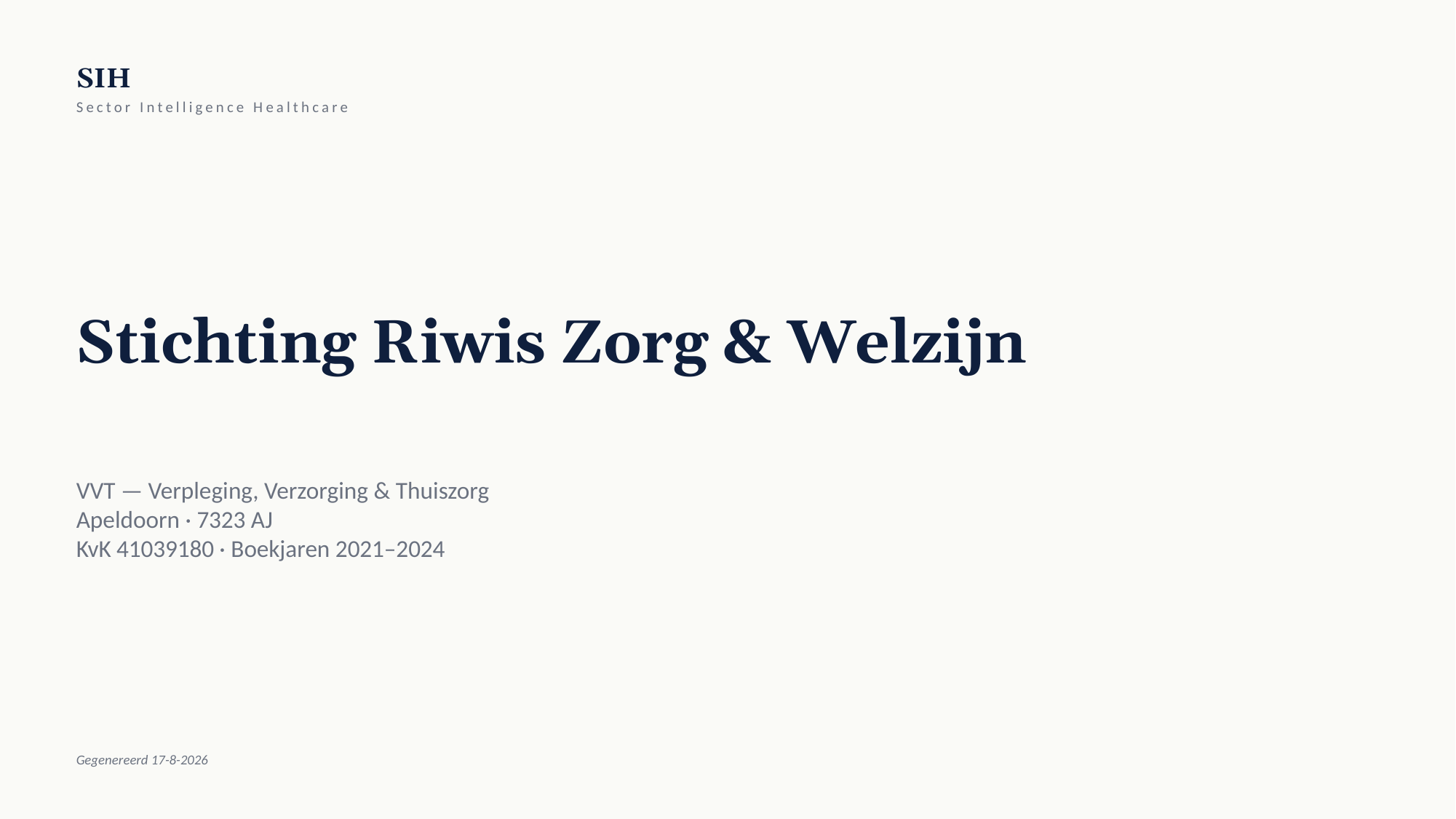

SIH
Sector Intelligence Healthcare
Stichting Riwis Zorg & Welzijn
VVT — Verpleging, Verzorging & Thuiszorg
Apeldoorn · 7323 AJ
KvK 41039180 · Boekjaren 2021–2024
Gegenereerd 17-8-2026